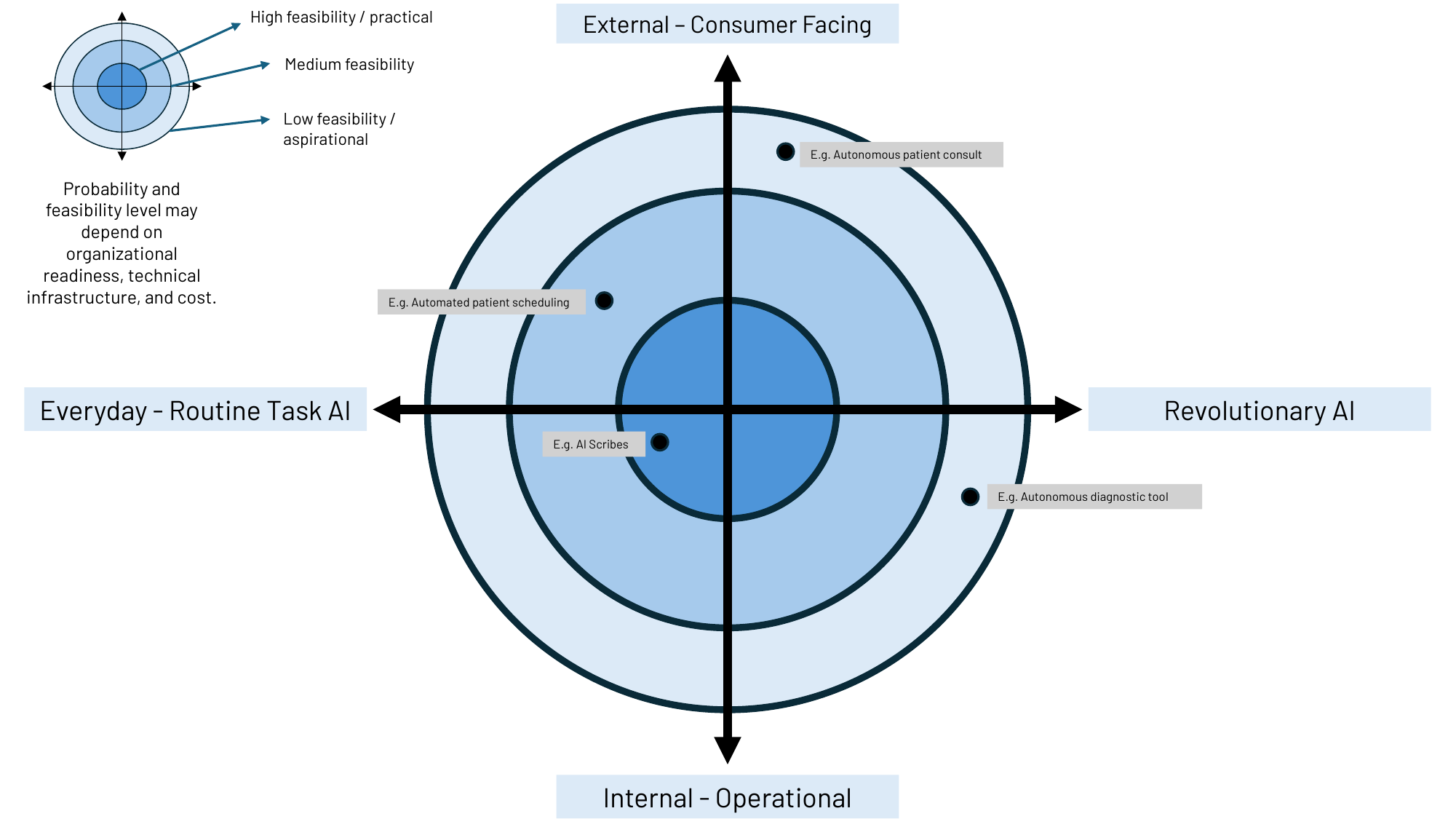

High feasibility / practical
External – Consumer Facing

Medium feasibility

Low feasibility / aspirational

E.g. Autonomous patient consult

Probability and feasibility level may depend on organizational readiness, technical infrastructure, and cost.

E.g. Automated patient scheduling

Everyday - Routine Task AI
Revolutionary AI
E.g. AI Scribes

E.g. Autonomous diagnostic tool

Internal - Operational